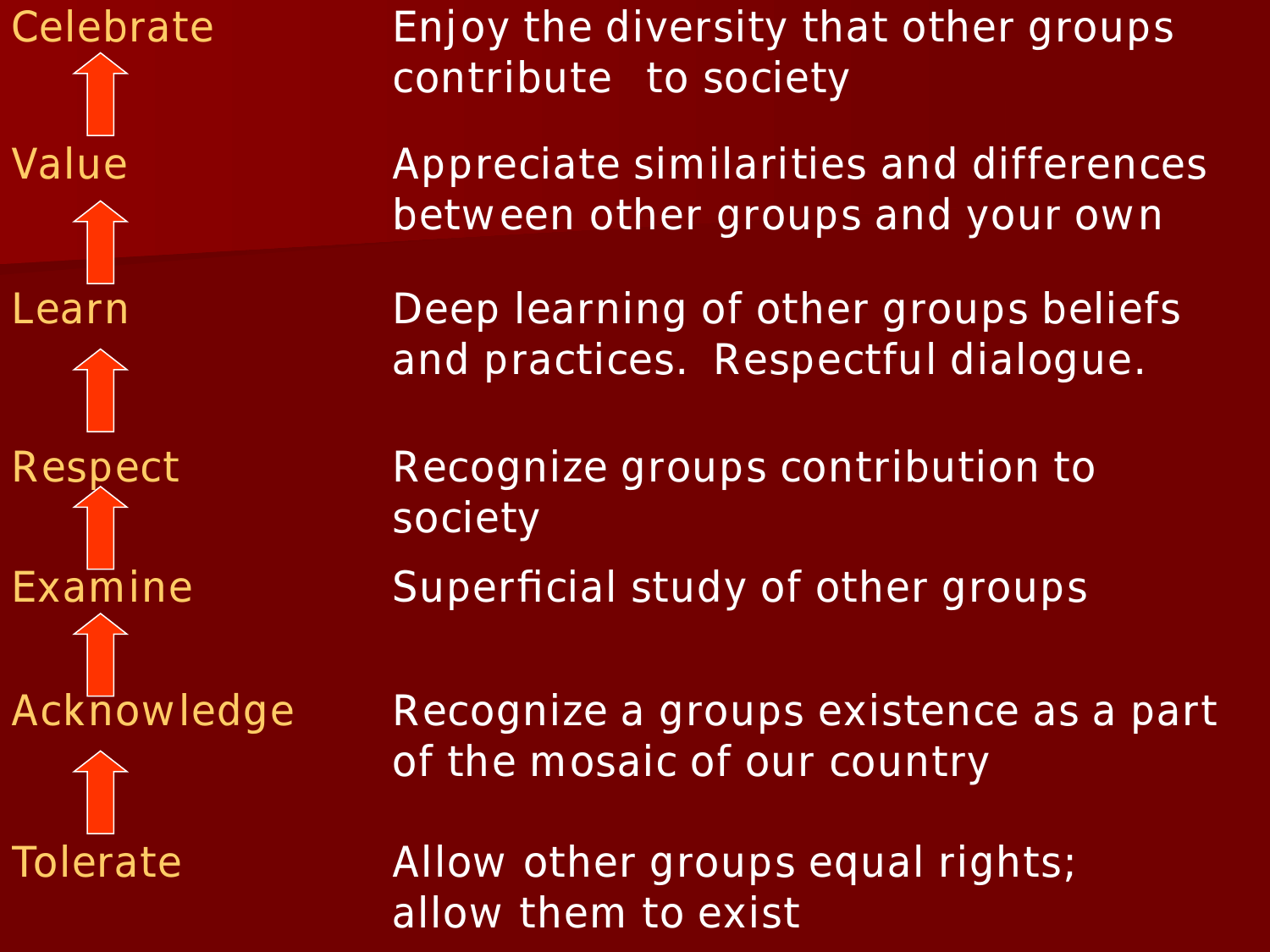

Celebrate		Enjoy the diversity that other groups
			contribute 	to society

Value			Appreciate similarities and differences
			between other groups and your own

Learn			Deep learning of other groups beliefs 			and practices.  Respectful dialogue.

Respect		Recognize groups contribution to 				society

Examine		Superficial study of other groups

Acknowledge	Recognize a groups existence as a part
			of the mosaic of our country

Tolerate 		Allow other groups equal rights; 				allow them to exist